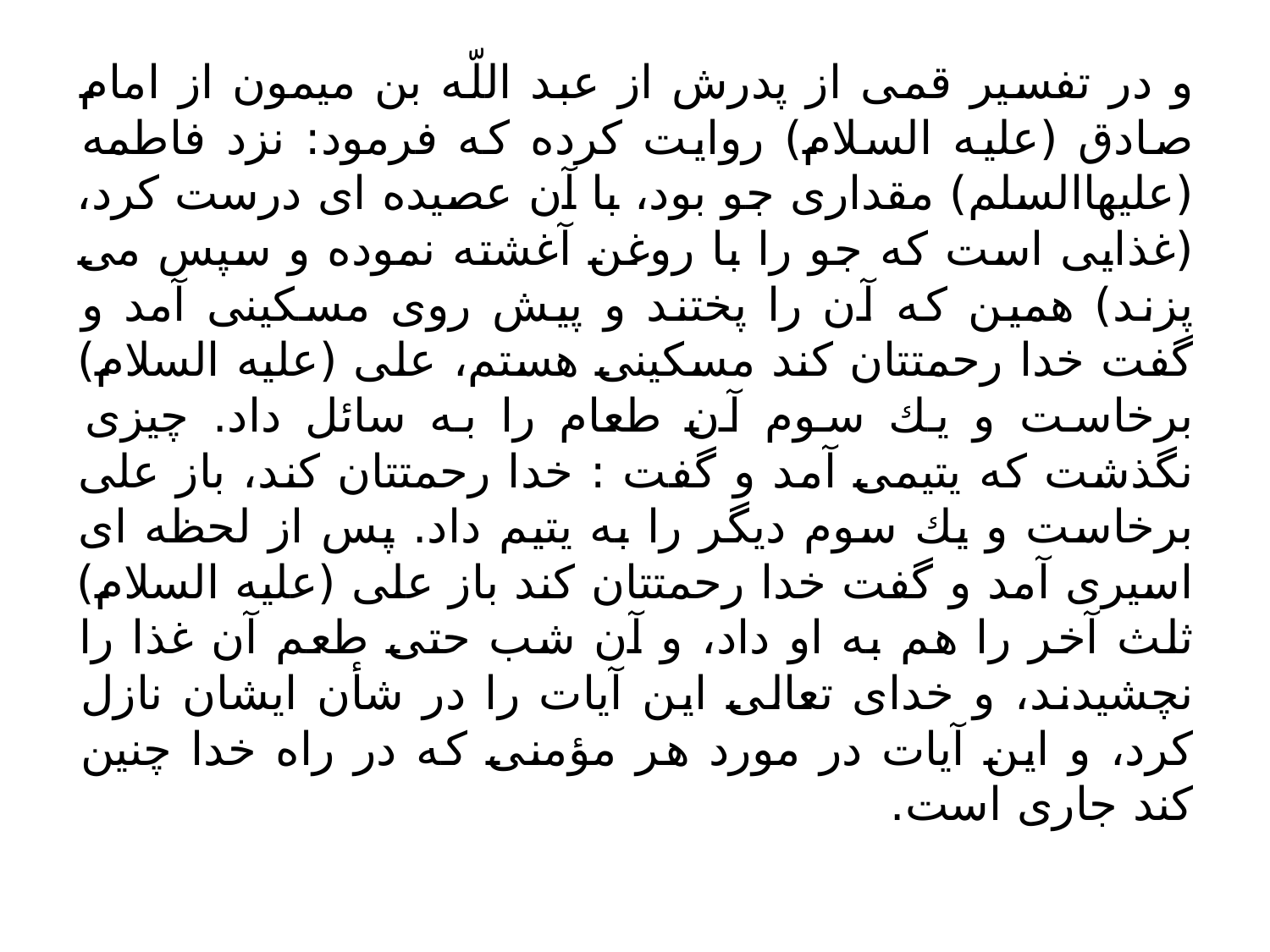

#
و در تفسير قمى از پدرش از عبد اللّه بن ميمون از امام صادق (عليه السلام) روايت كرده كه فرمود: نزد فاطمه (عليهاالسلم) مقدارى جو بود، با آن عصيده اى درست كرد، (غذايى است كه جو را با روغن آغشته نموده و سپس مى پزند) همين كه آن را پختند و پيش روى مسكينى آمد و گفت خدا رحمتتان كند مسكينى هستم، على (عليه السلام) برخاست و يك سوم آن طعام را به سائل داد. چيزى نگذشت كه يتيمى آمد و گفت : خدا رحمتتان كند، باز على برخاست و يك سوم ديگر را به يتيم داد. پس از لحظه اى اسيرى آمد و گفت خدا رحمتتان كند باز على (عليه السلام) ثلث آخر را هم به او داد، و آن شب حتى طعم آن غذا را نچشيدند، و خداى تعالى اين آيات را در شأن ايشان نازل كرد، و اين آيات در مورد هر مؤمنى كه در راه خدا چنين كند جارى است.